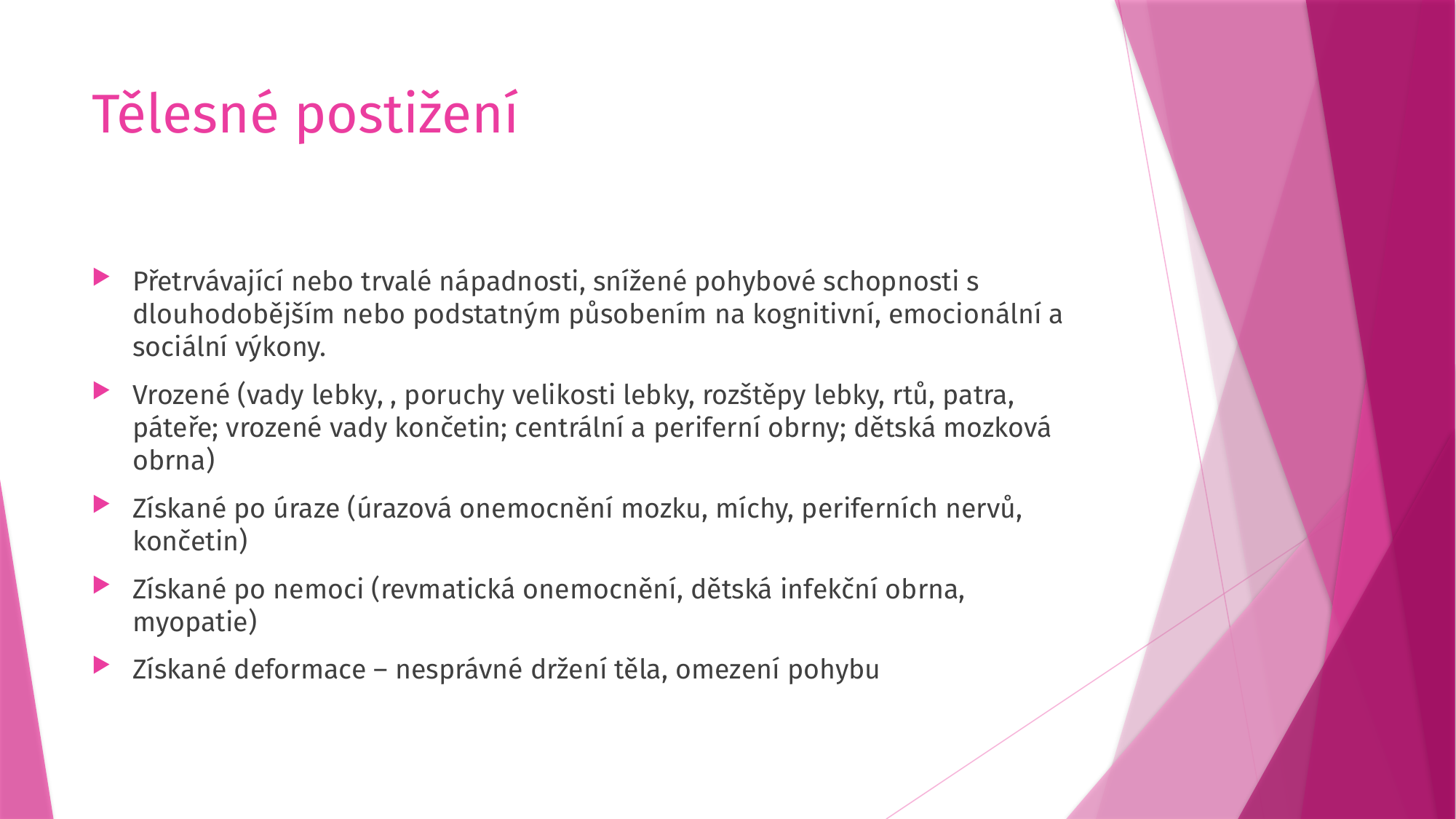

# Tělesné postižení
Přetrvávající nebo trvalé nápadnosti, snížené pohybové schopnosti s dlouhodobějším nebo podstatným působením na kognitivní, emocionální a sociální výkony.
Vrozené (vady lebky, , poruchy velikosti lebky, rozštěpy lebky, rtů, patra, páteře; vrozené vady končetin; centrální a periferní obrny; dětská mozková obrna)
Získané po úraze (úrazová onemocnění mozku, míchy, periferních nervů, končetin)
Získané po nemoci (revmatická onemocnění, dětská infekční obrna, myopatie)
Získané deformace – nesprávné držení těla, omezení pohybu